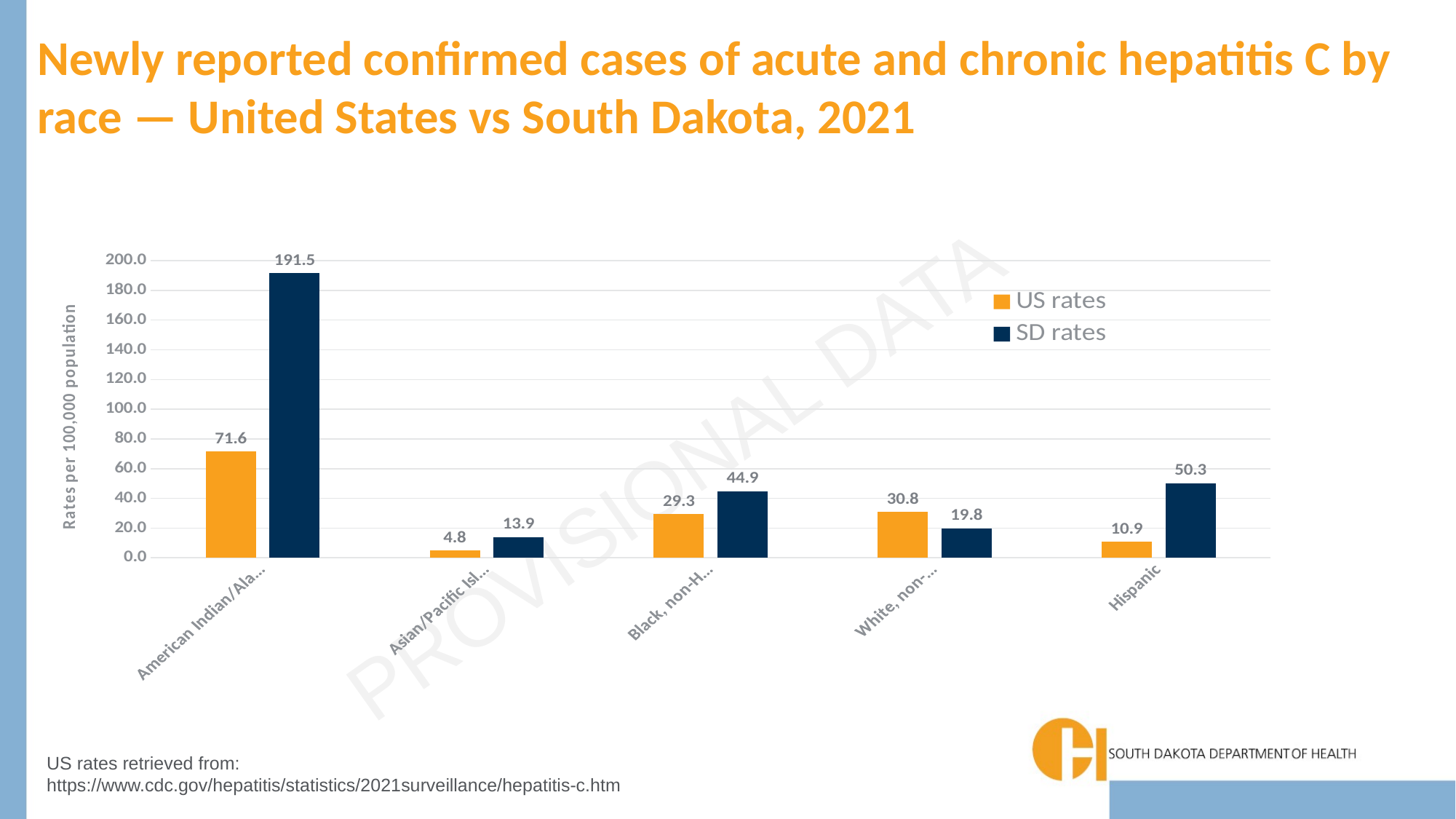

# Newly reported confirmed cases of acute and chronic hepatitis C by race — United States vs South Dakota, 2021

### Chart

| Category | US rates | SD rates |
|---|---|---|
| American Indian/Alaska Native, non-Hispanic | 71.60000000000001 | 191.47917663954044 |
| Asian/Pacific Islander, non-Hispanic | 4.8 | 13.937282229965156 |
| Black, non-Hispanic | 29.299999999999997 | 44.918585064570465 |
| White, non-Hispanic | 30.8 | 19.786280497507345 |
| Hispanic | 10.9 | 50.28450443297605 |
US rates retrieved from: https://www.cdc.gov/hepatitis/statistics/2021surveillance/hepatitis-c.htm